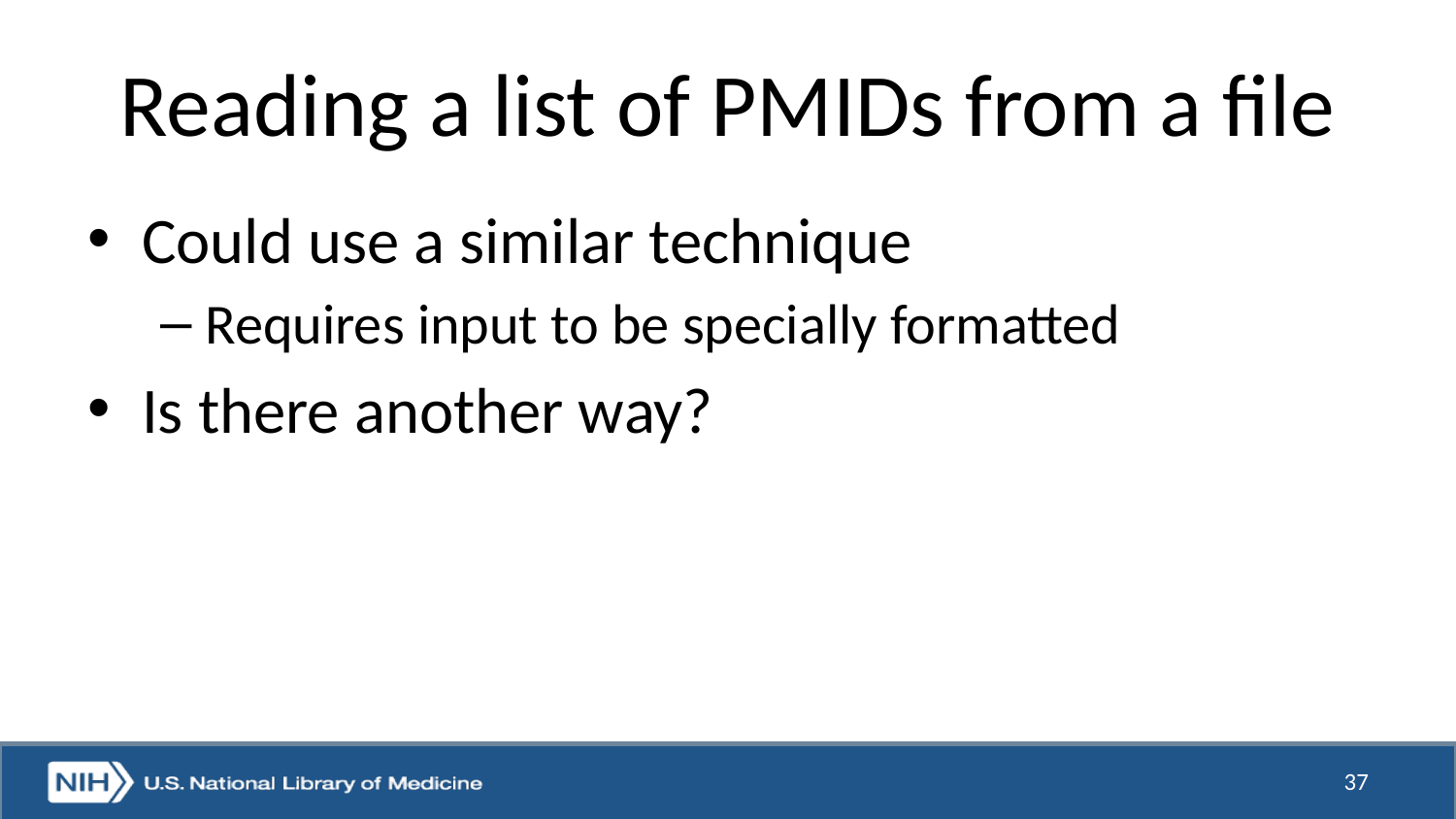

# Reading a list of PMIDs from a file
Could use a similar technique
Requires input to be specially formatted
Is there another way?
37